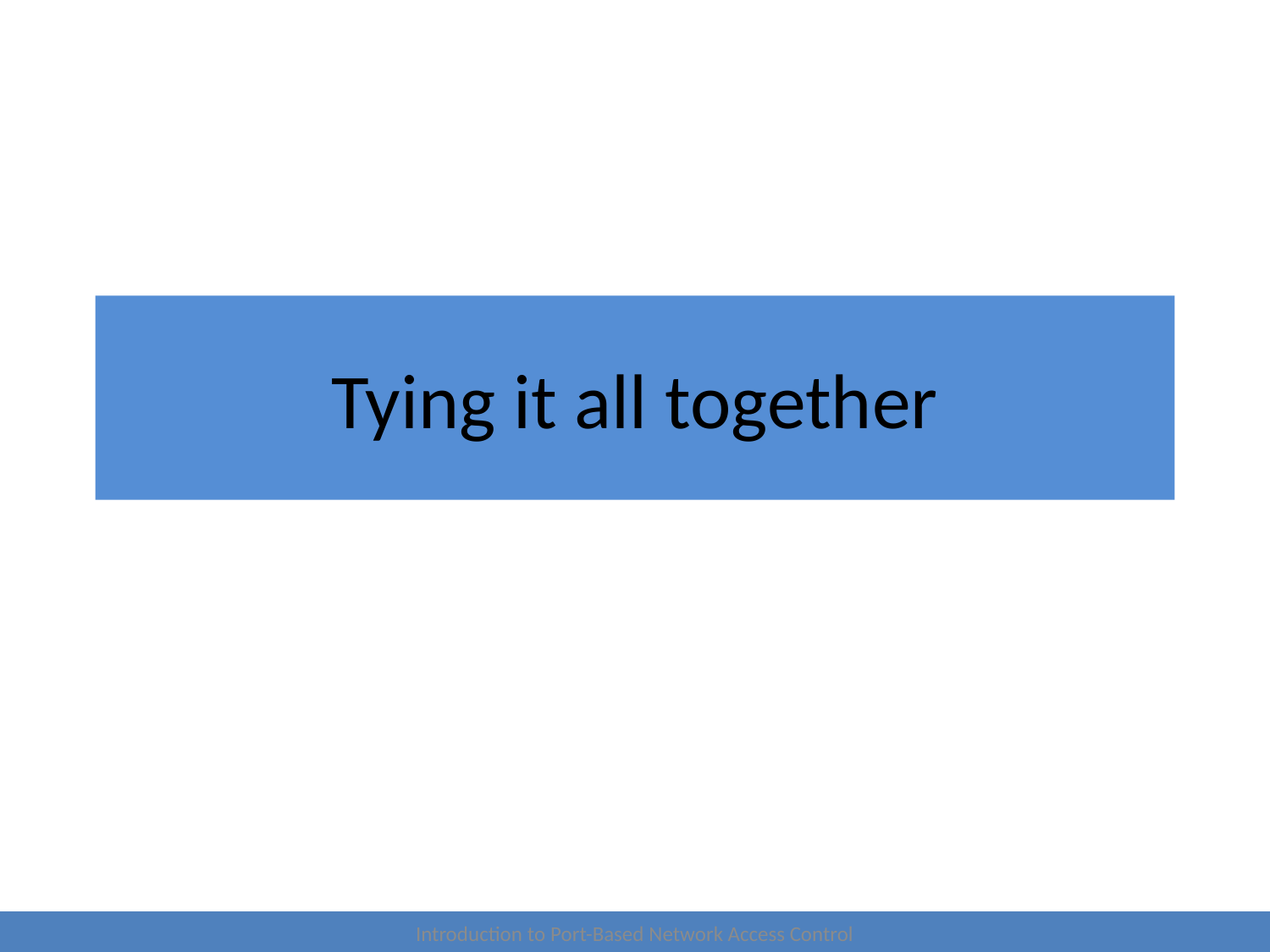

# Tying it all together

Introduction to Port-Based Network Access Control